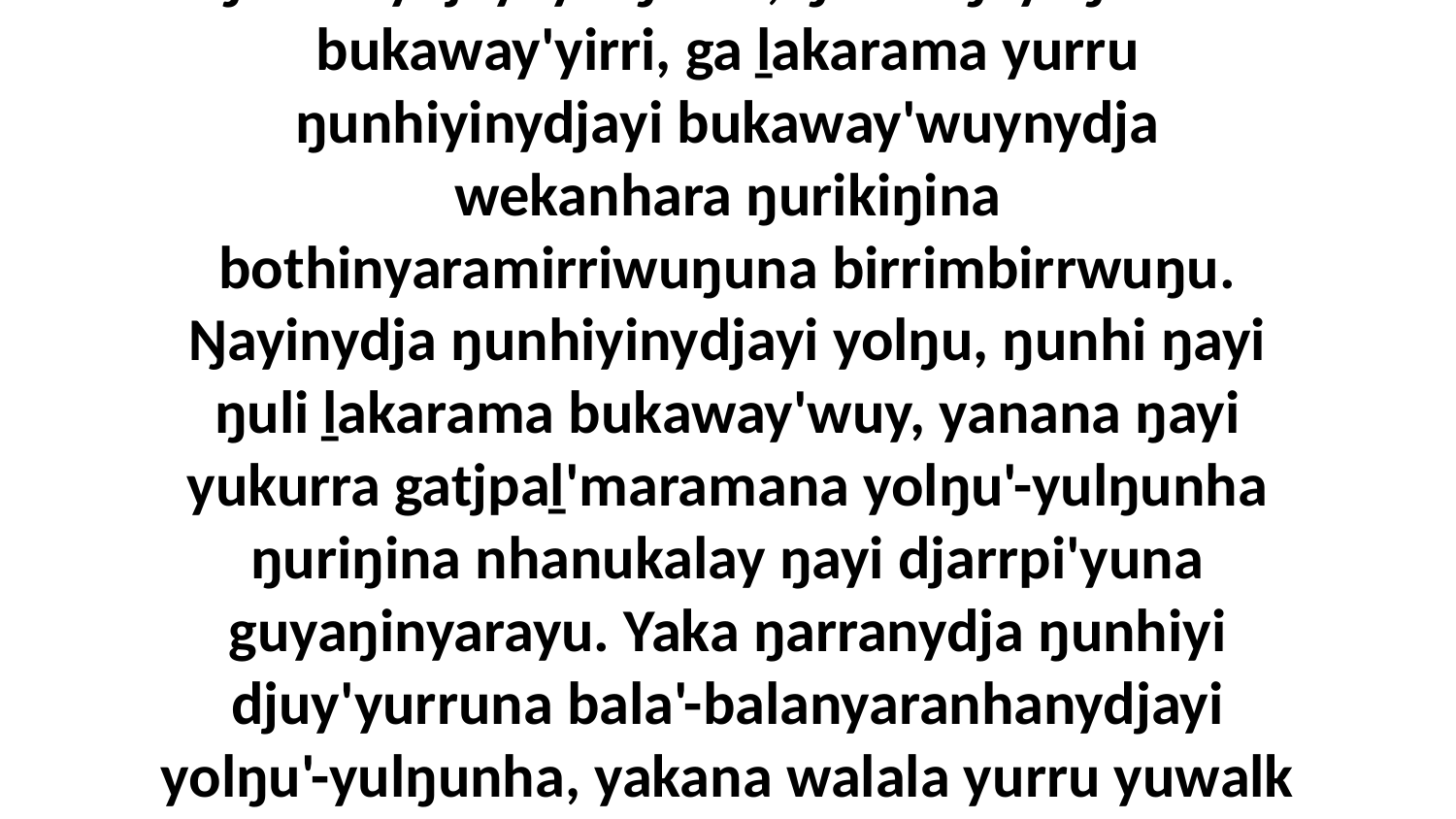

31-32 Ga bitjandhi liŋgu ŋarra ŋuli ŋaramurryirriyi nyinyaŋdhundhi ŋurikinydjayi yolŋuwu, ŋunhi ŋayi ŋuli be bukaway'yirri, ga ḻakarama yurru ŋunhiyinydjayi bukaway'wuynydja wekanhara ŋurikiŋina bothinyaramirriwuŋuna birrimbirrwuŋu. Ŋayinydja ŋunhiyinydjayi yolŋu, ŋunhi ŋayi ŋuli ḻakarama bukaway'wuy, yanana ŋayi yukurra gatjpaḻ'maramana yolŋu'-yulŋunha ŋuriŋina nhanukalay ŋayi djarrpi'yuna guyaŋinyarayu. Yaka ŋarranydja ŋunhiyi djuy'yurruna bala'-balanyaranhanydjayi yolŋu'-yulŋunha, yakana walala yurru yuwalk guŋga'yun ŋarrakunydja yolŋunha walalanha ŋuriŋinydja dhärukthu walalaŋgala,” ga bitjarra ŋayi Garray waŋananydja.